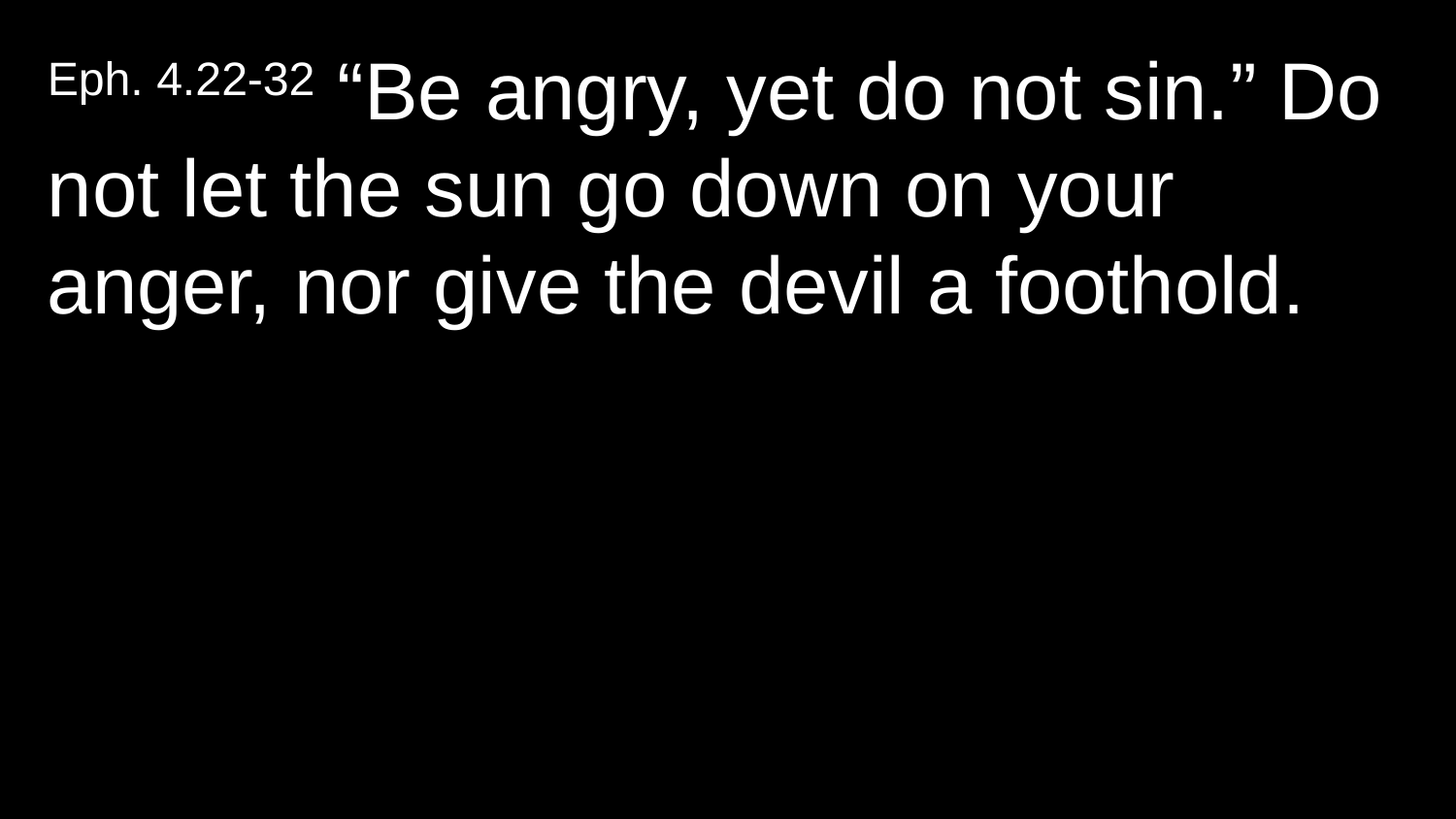

Eph. 4.22-32 “Be angry, yet do not sin.” Do not let the sun go down on your anger, nor give the devil a foothold.